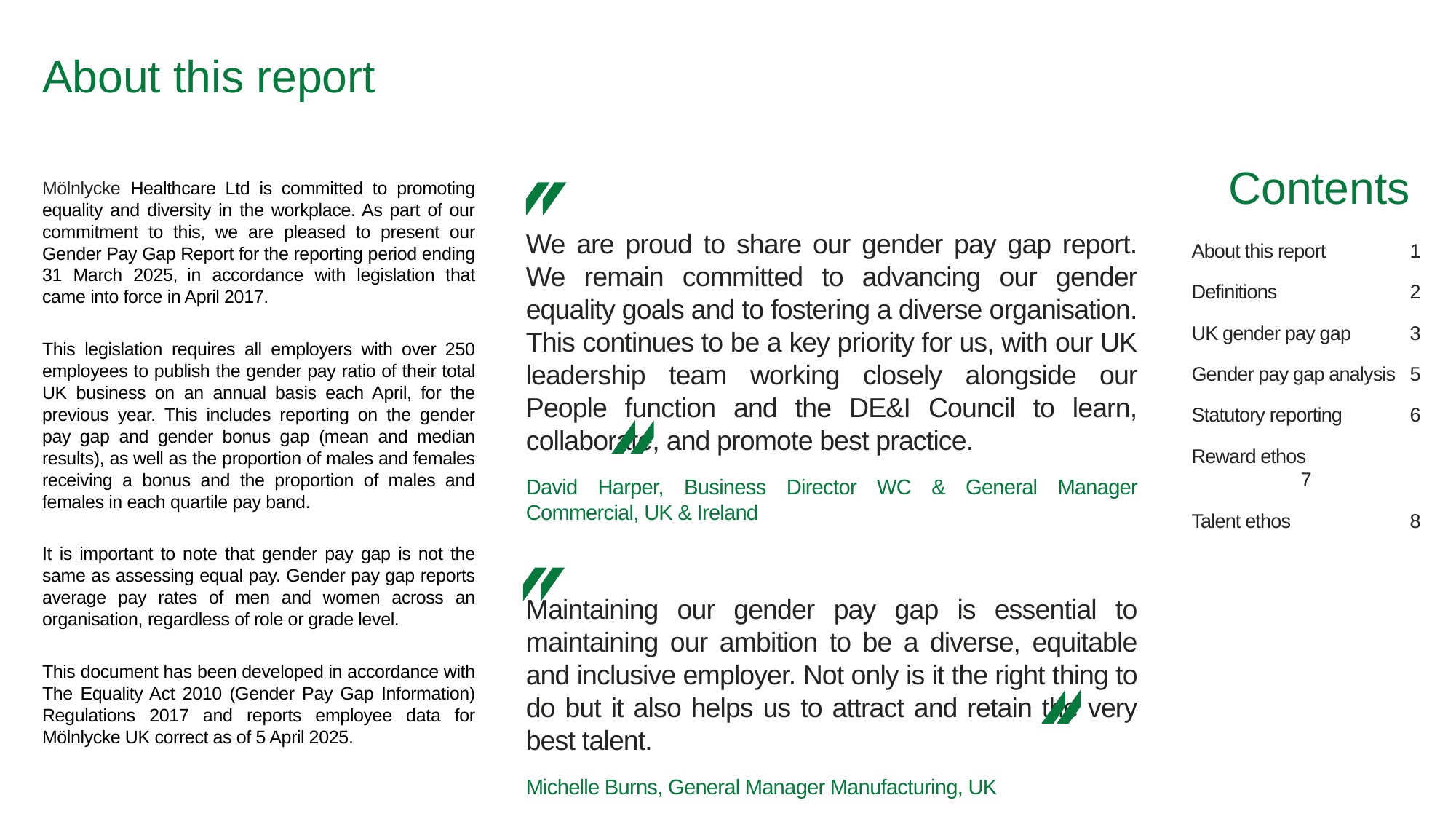

# About this report
Contents
Mölnlycke Healthcare Ltd is committed to promoting equality and diversity in the workplace. As part of our commitment to this, we are pleased to present our Gender Pay Gap Report for the reporting period ending 31 March 2025,  in accordance with legislation that came into force in April 2017.
This legislation requires all employers with over 250 employees to publish the gender pay ratio of their total UK business on an annual basis each April, for the previous year. This includes reporting on the gender pay gap and gender bonus gap (mean and median results), as well as the proportion of males and females receiving a bonus and the proportion of males and females in each quartile pay band.
It is important to note that gender pay gap is not the same as assessing equal pay. Gender pay gap reports average pay rates of men and women across an organisation, regardless of role or grade level.
This document has been developed in accordance with The Equality Act 2010 (Gender Pay Gap Information) Regulations 2017 and reports employee data for Mölnlycke UK correct as of 5 April 2025.

We are proud to share our gender pay gap report. We remain committed to advancing our gender equality goals and to fostering a diverse organisation. This continues to be a key priority for us, with our UK leadership team working closely alongside our People function and the DE&I Council to learn, collaborate, and promote best practice.
David Harper, Business Director WC & General Manager Commercial, UK & Ireland

Maintaining our gender pay gap is essential to maintaining our ambition to be a diverse, equitable and inclusive employer. Not only is it the right thing to do but it also helps us to attract and retain the very best talent.
Michelle Burns, General Manager Manufacturing, UK

About this report	1
Definitions		2
UK gender pay gap	3
Gender pay gap analysis	5
Statutory reporting	6
Reward ethos		7
Talent ethos		8